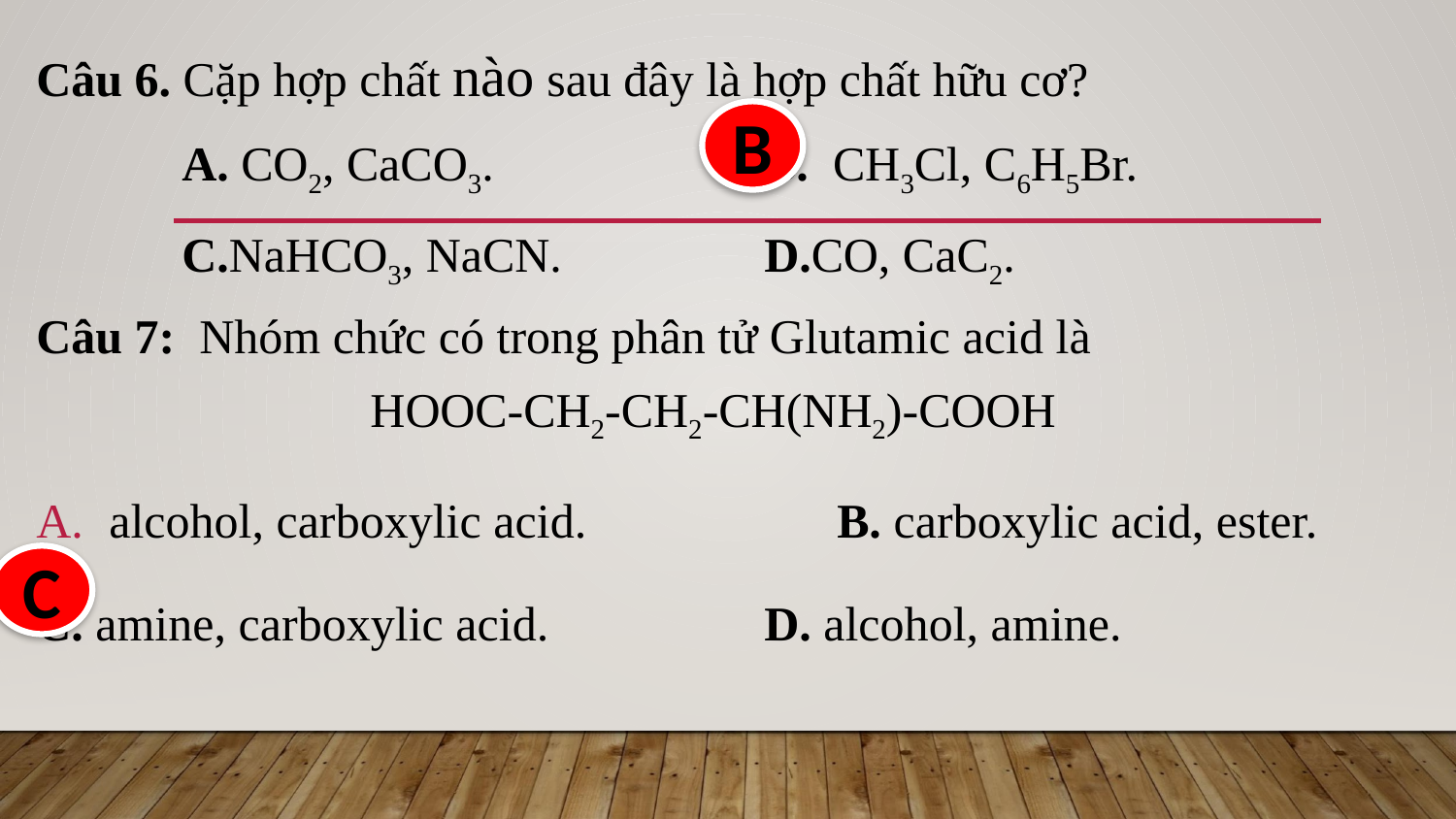

Câu 6. Cặp hợp chất nào sau đây là hợp chất hữu cơ?
	A. CO2, CaCO3.		B.  CH3Cl, C6H5Br.
	C.NaHCO3, NaCN.		D.CO, CaC2.
Câu 7:  Nhóm chức có trong phân tử Glutamic acid là
HOOC-CH2-CH2-CH(NH2)-COOH
alcohol, carboxylic acid.		B. carboxylic acid, ester.
C. amine, carboxylic acid. 		D. alcohol, amine.

B
C